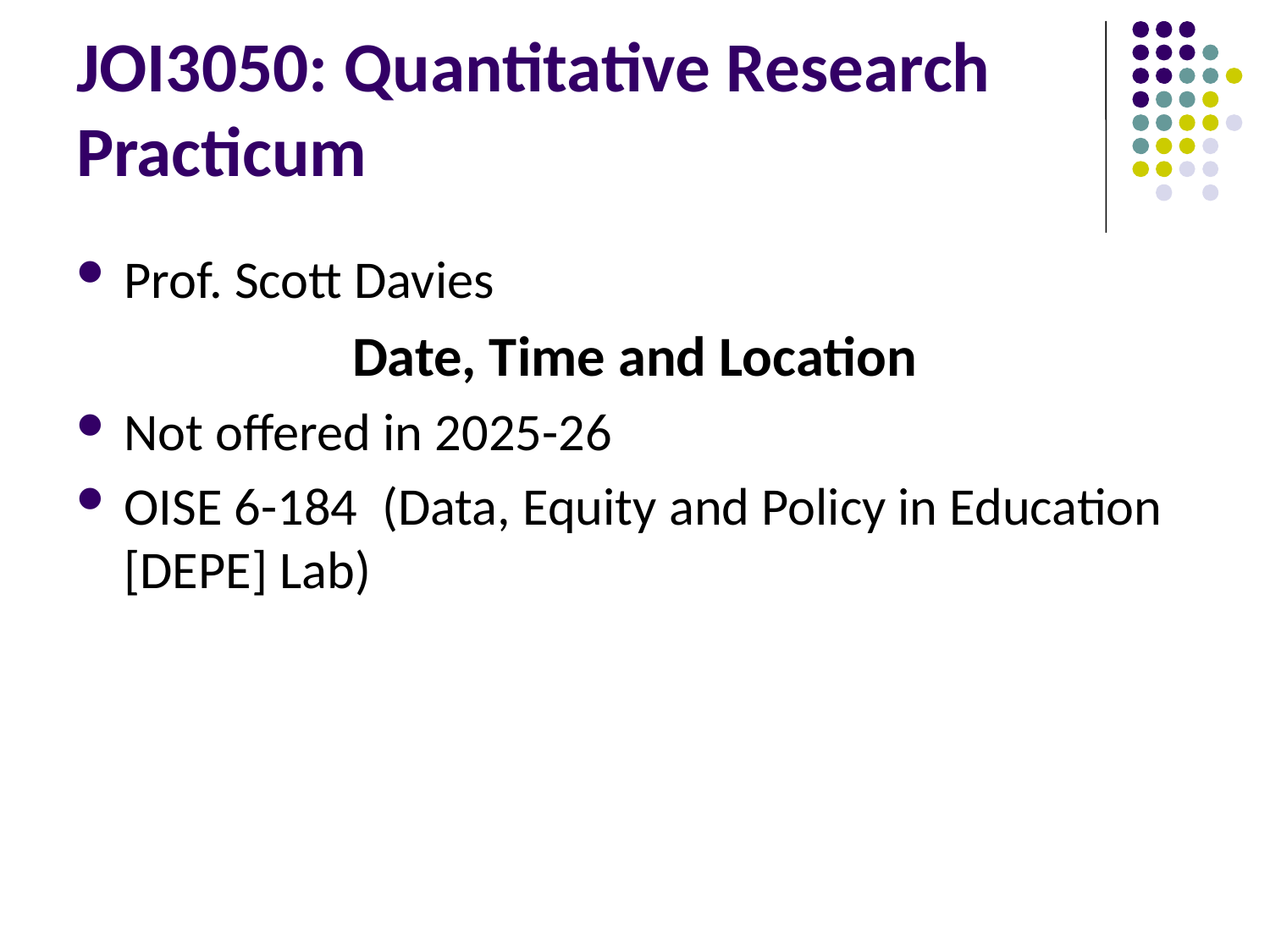

# JOI3050: Quantitative Research Practicum
Prof. Scott Davies
Date, Time and Location
Not offered in 2025-26
OISE 6-184  (Data, Equity and Policy in Education [DEPE] Lab)